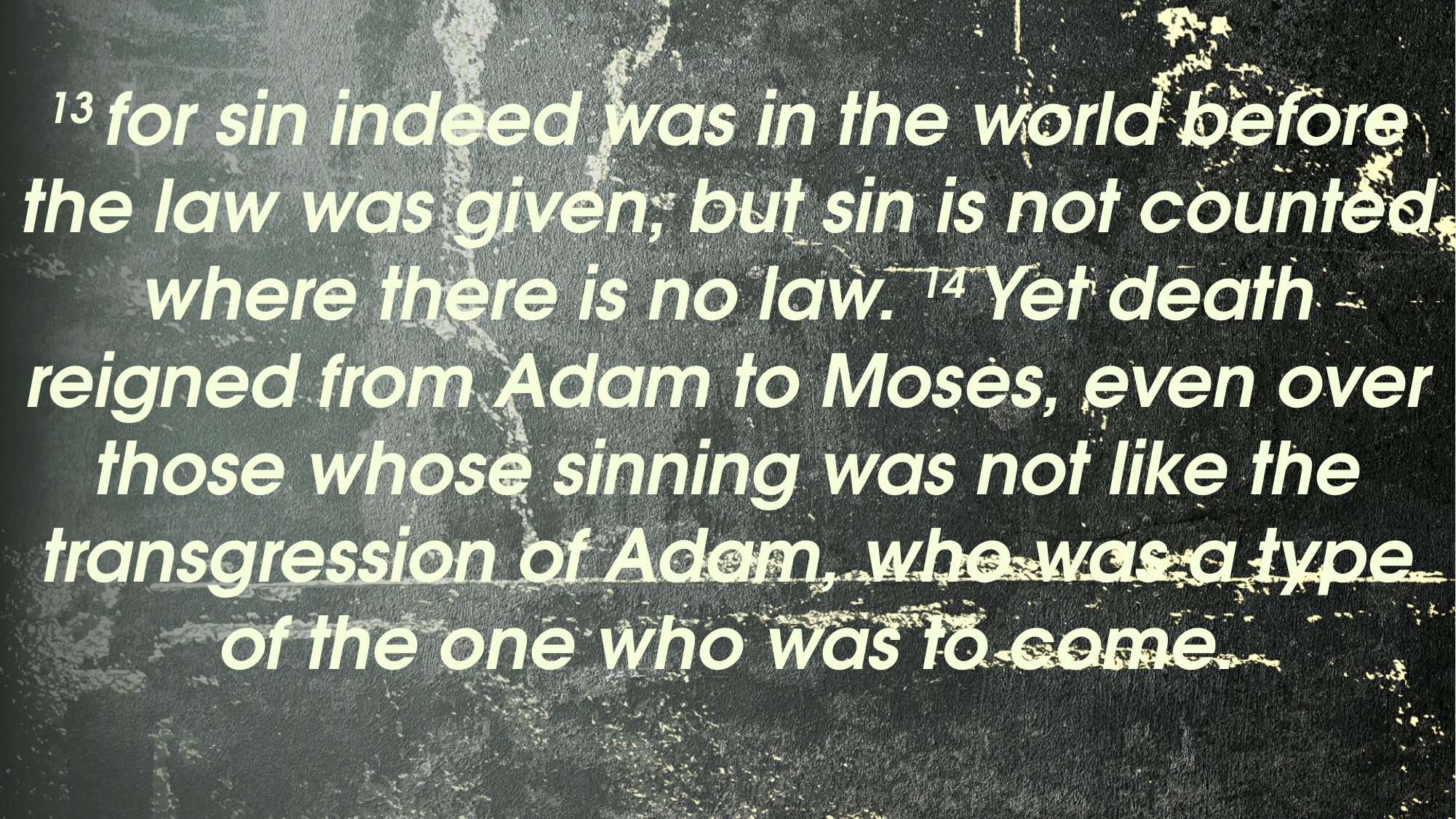

13 for sin indeed was in the world before the law was given, but sin is not counted where there is no law. 14 Yet death reigned from Adam to Moses, even over those whose sinning was not like the transgression of Adam, who was a type of the one who was to come.